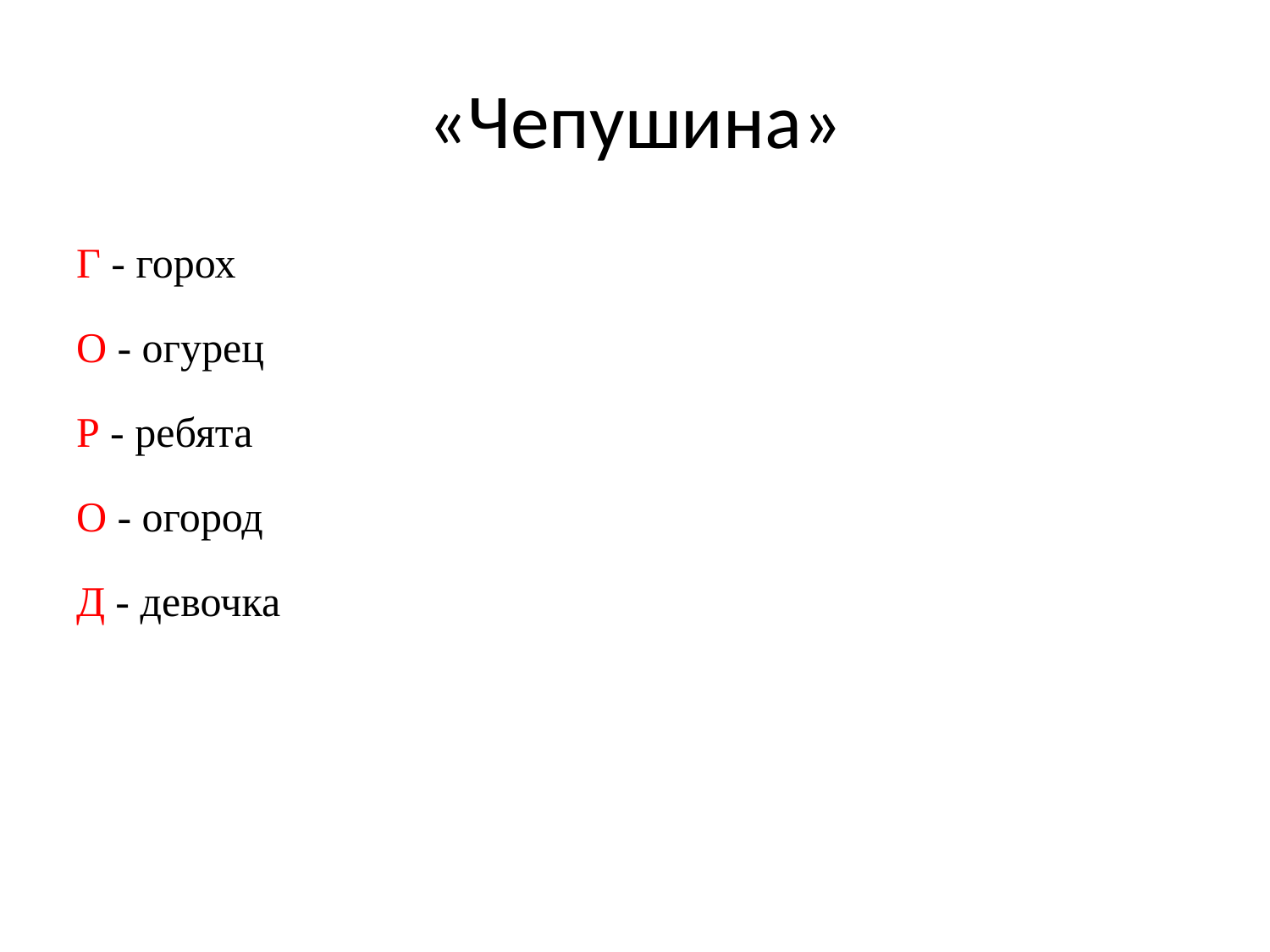

# «Чепушина»
Г - горох
О - огурец
Р - ребята
О - огород
Д - девочка